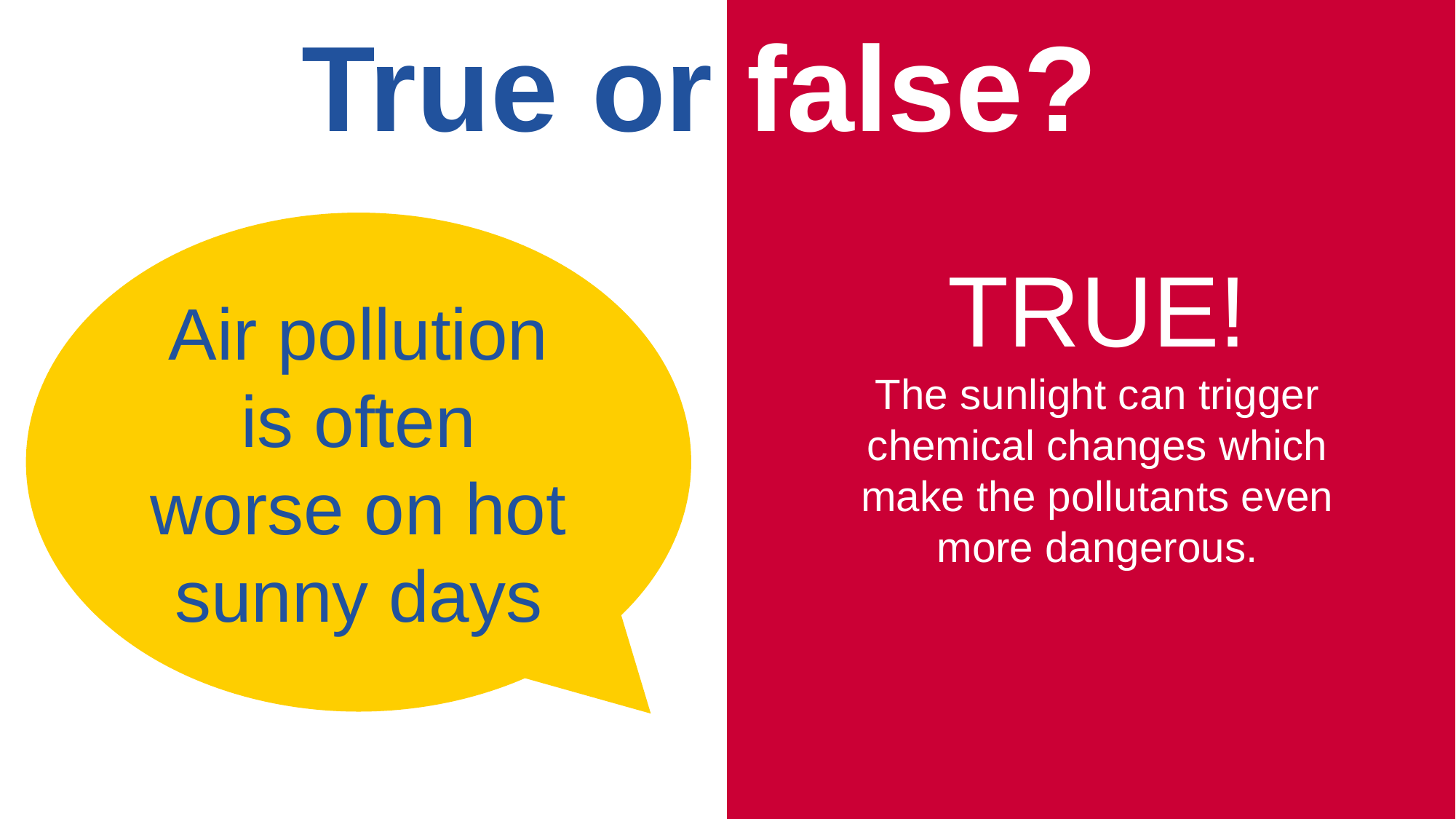

# True or false?
Air pollution is often worse on hot sunny days
TRUE!
The sunlight can trigger chemical changes which make the pollutants even more dangerous.